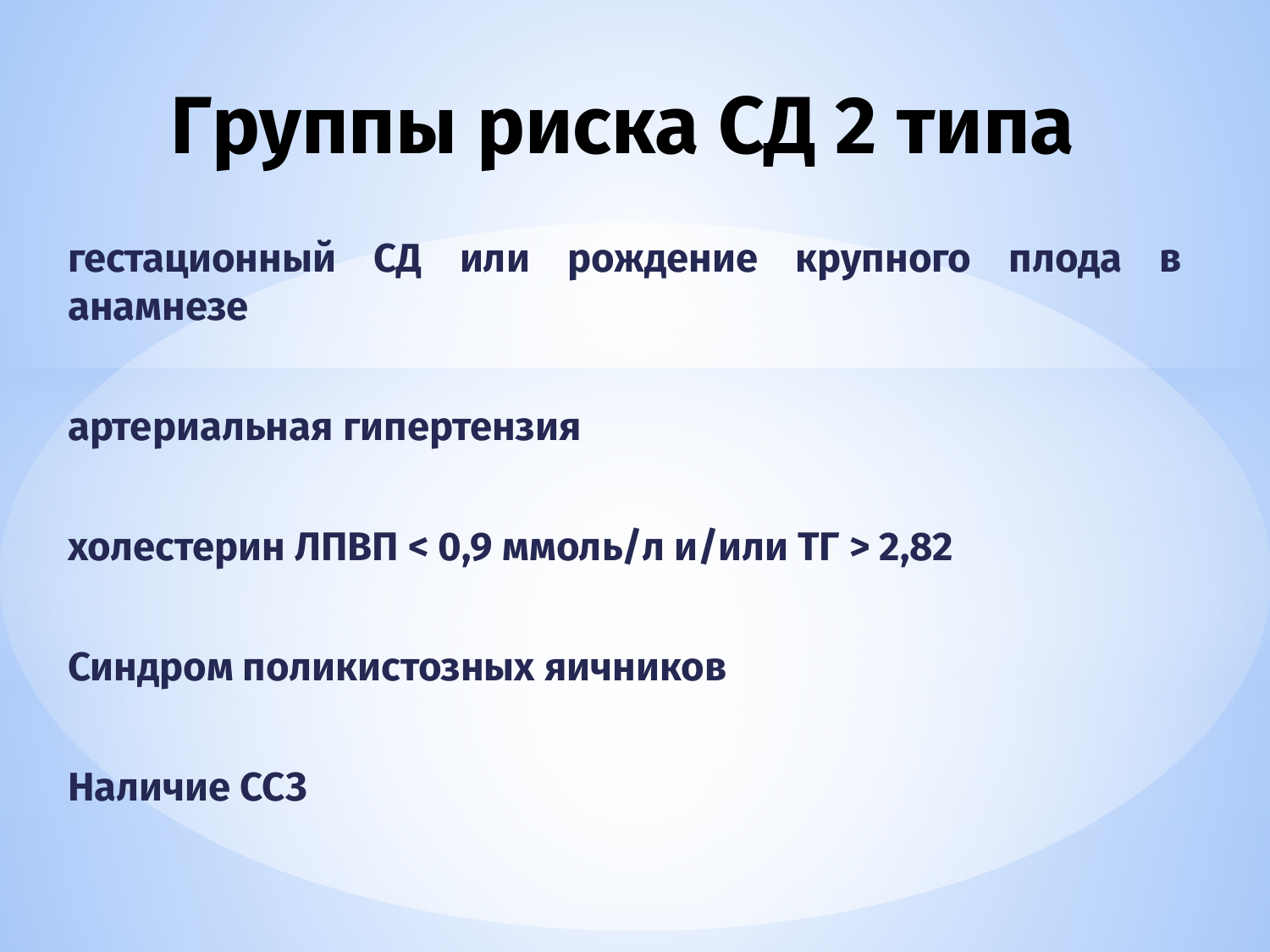

# Группы риска СД 2 типа
гестационный СД или рождение крупного плода в анамнезе

артериальная гипертензия

холестерин ЛПВП < 0,9 ммоль/л и/или ТГ > 2,82

Синдром поликистозных яичников

Наличие ССЗ